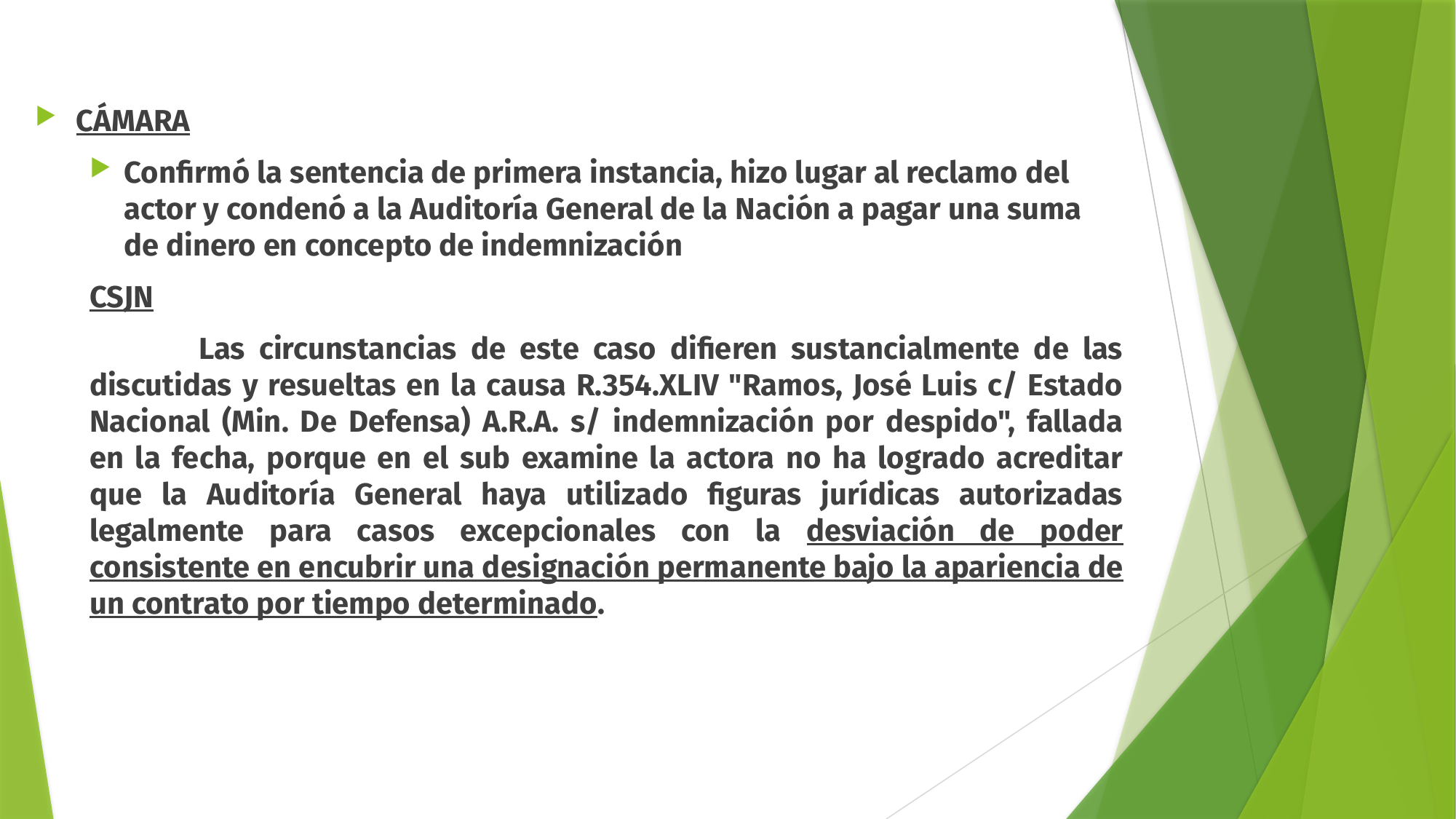

CÁMARA
Confirmó la sentencia de primera instancia, hizo lugar al reclamo del actor y condenó a la Auditoría General de la Nación a pagar una suma de dinero en concepto de indemnización
CSJN
	Las circunstancias de este caso difieren sustancialmente de las discutidas y resueltas en la causa R.354.XLIV "Ramos, José Luis c/ Estado Nacional (Min. De Defensa) A.R.A. s/ indemnización por despido", fallada en la fecha, porque en el sub examine la actora no ha logrado acreditar que la Auditoría General haya utilizado figuras jurídicas autorizadas legalmente para casos excepcionales con la desviación de poder consistente en encubrir una designación permanente bajo la apariencia de un contrato por tiempo determinado.